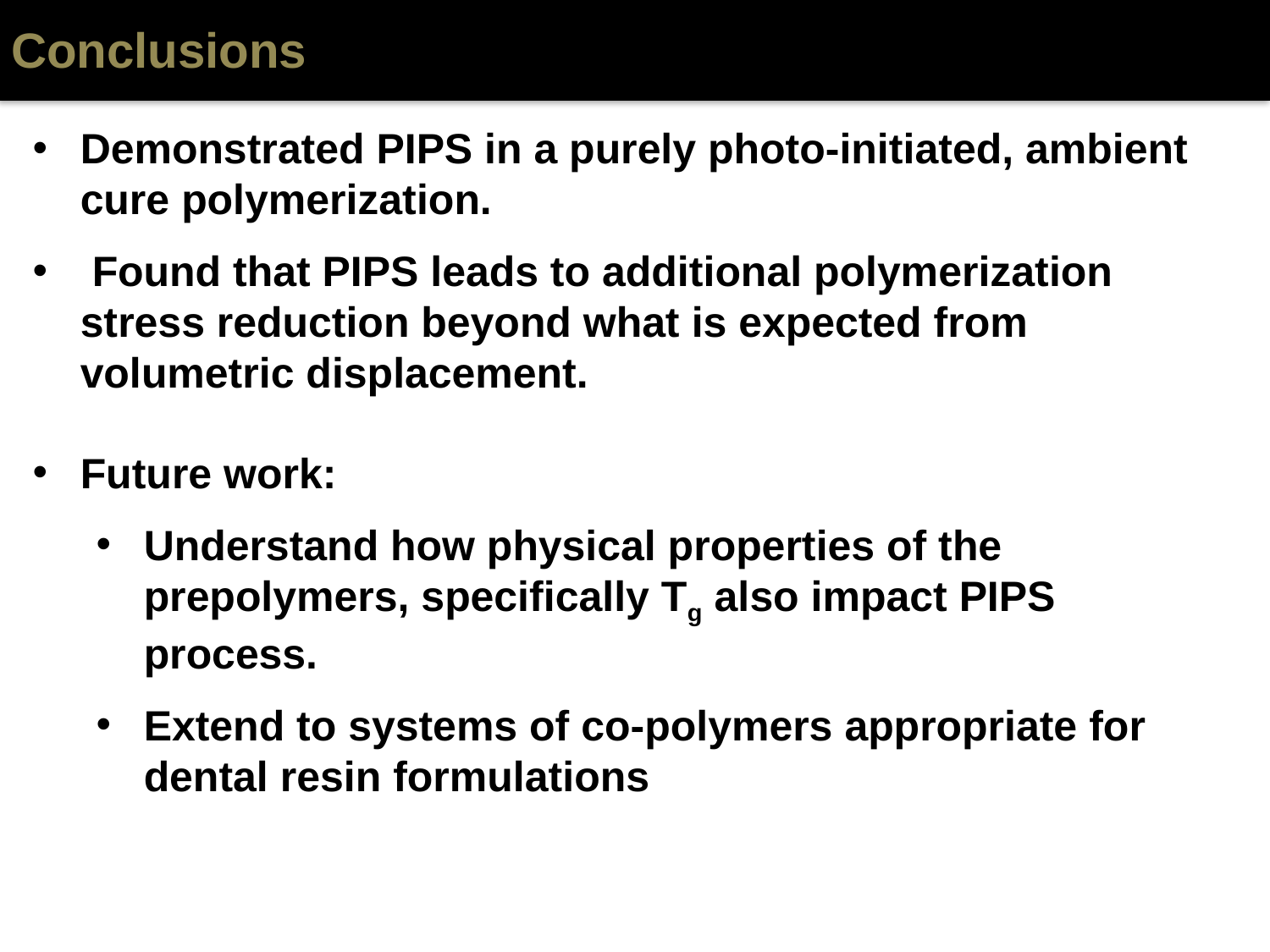

Conclusions
Demonstrated PIPS in a purely photo-initiated, ambient cure polymerization.
 Found that PIPS leads to additional polymerization stress reduction beyond what is expected from volumetric displacement.

Future work:
Understand how physical properties of the prepolymers, specifically Tg also impact PIPS process.
Extend to systems of co-polymers appropriate for dental resin formulations